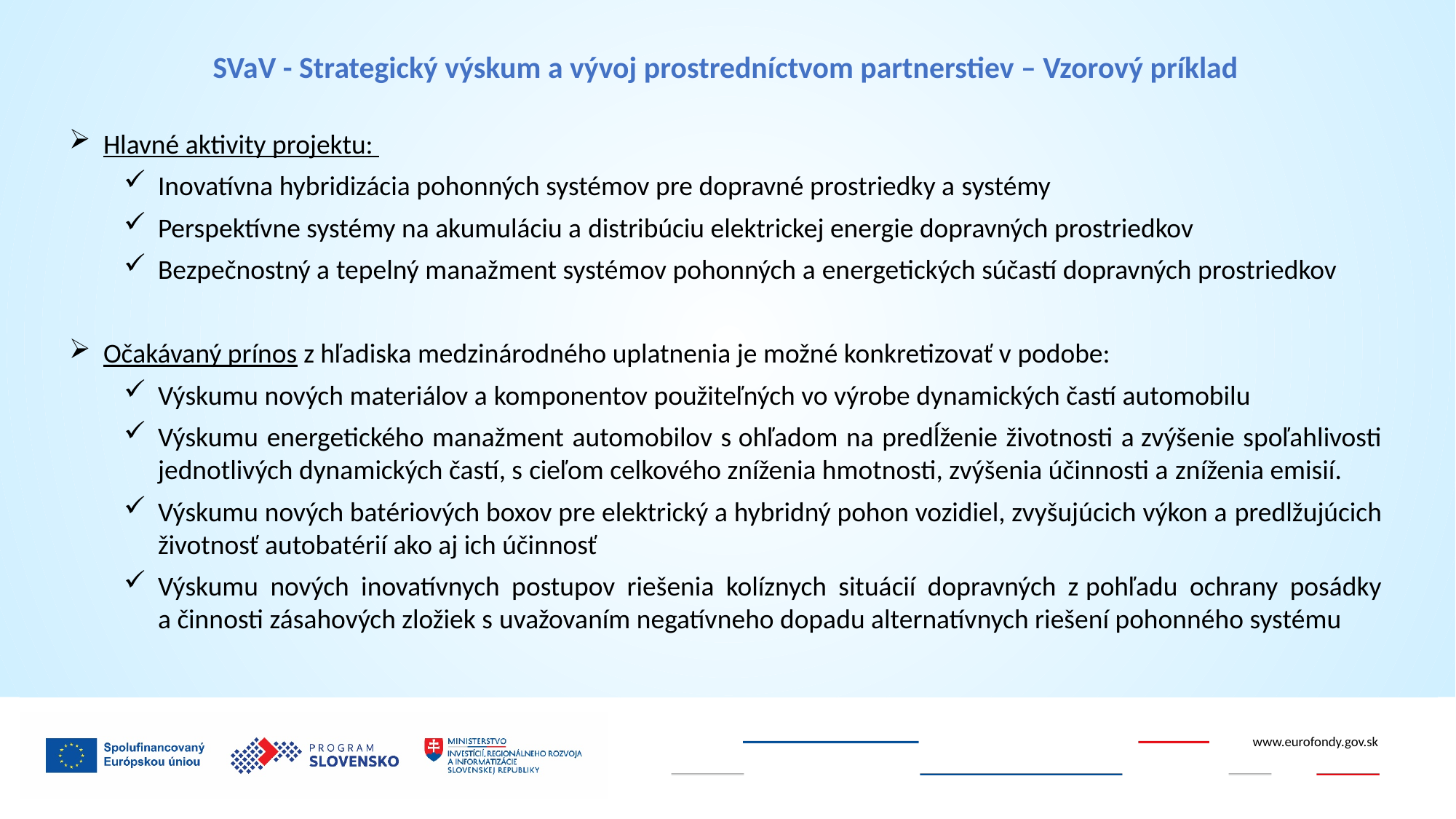

SVaV - Strategický výskum a vývoj prostredníctvom partnerstiev – Vzorový príklad

Hlavné aktivity projektu:
Inovatívna hybridizácia pohonných systémov pre dopravné prostriedky a systémy
Perspektívne systémy na akumuláciu a distribúciu elektrickej energie dopravných prostriedkov
Bezpečnostný a tepelný manažment systémov pohonných a energetických súčastí dopravných prostriedkov

Očakávaný prínos z hľadiska medzinárodného uplatnenia je možné konkretizovať v podobe:
Výskumu nových materiálov a komponentov použiteľných vo výrobe dynamických častí automobilu
Výskumu energetického manažment automobilov s ohľadom na predĺženie životnosti a zvýšenie spoľahlivosti jednotlivých dynamických častí, s cieľom celkového zníženia hmotnosti, zvýšenia účinnosti a zníženia emisií.
Výskumu nových batériových boxov pre elektrický a hybridný pohon vozidiel, zvyšujúcich výkon a predlžujúcich životnosť autobatérií ako aj ich účinnosť
Výskumu nových inovatívnych postupov riešenia kolíznych situácií dopravných z pohľadu ochrany posádky a činnosti zásahových zložiek s uvažovaním negatívneho dopadu alternatívnych riešení pohonného systému